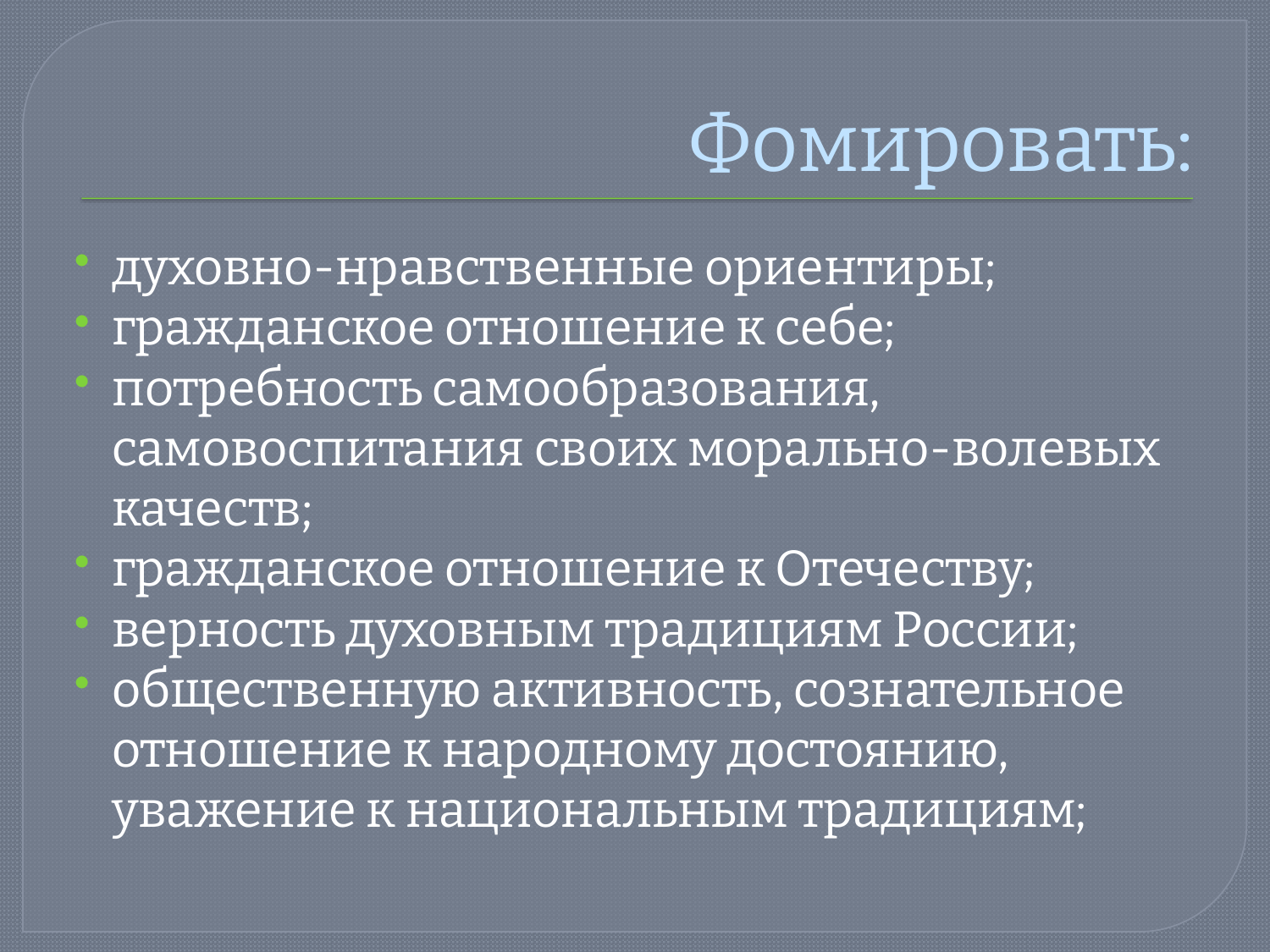

# Фомировать:
духовно-нравственные ориентиры;
гражданское отношение к себе;
потребность самообразования, самовоспитания своих морально-волевых качеств;
гражданское отношение к Отечеству;
верность духовным традициям России;
общественную активность, сознательное отношение к народному достоянию, уважение к национальным традициям;